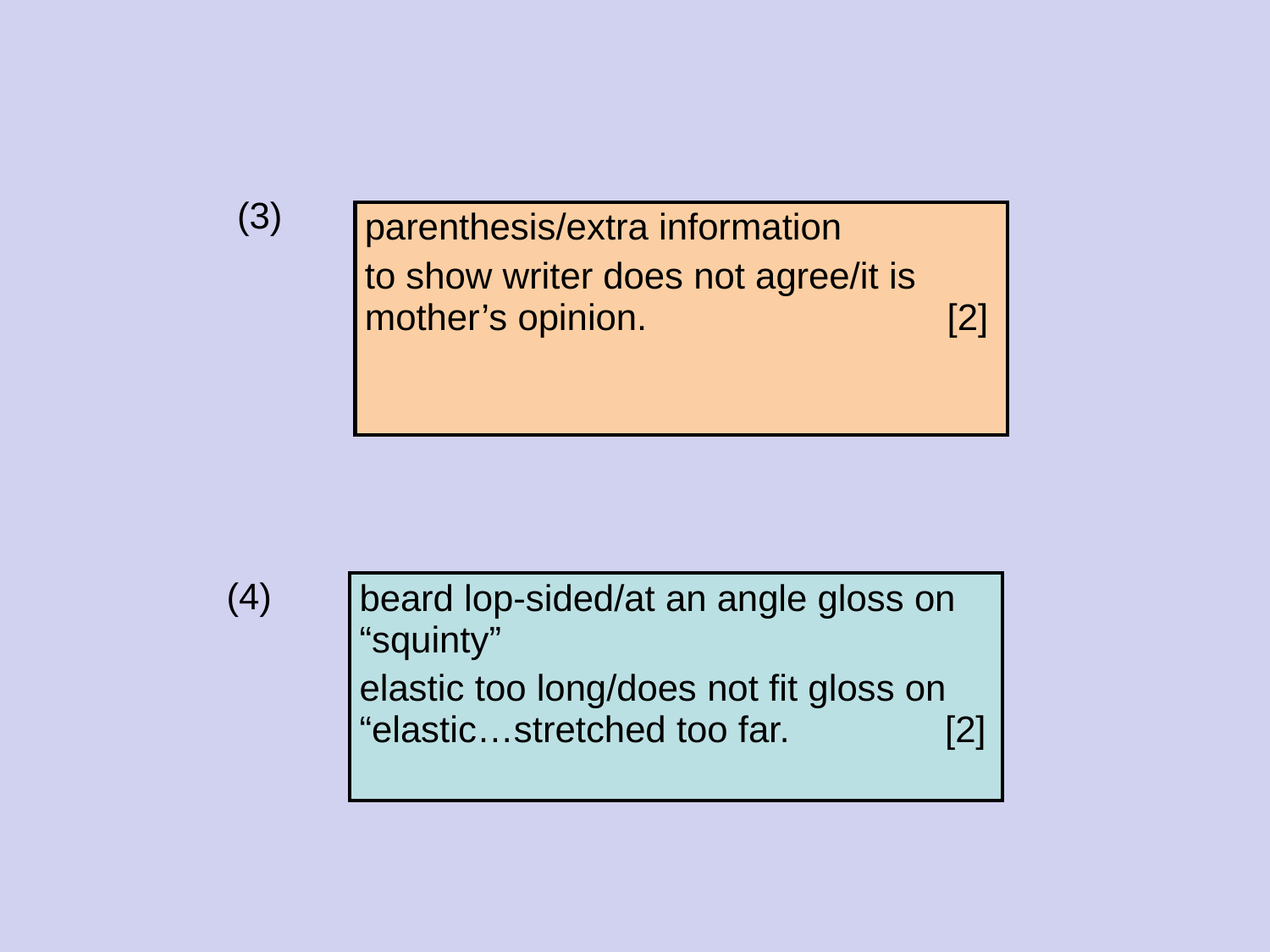

(3)

| parenthesis/extra information to show writer does not agree/it is mother’s opinion. [2] |
| --- |

(4)
| beard lop-sided/at an angle gloss on “squinty” elastic too long/does not fit gloss on “elastic…stretched too far. [2] |
| --- |